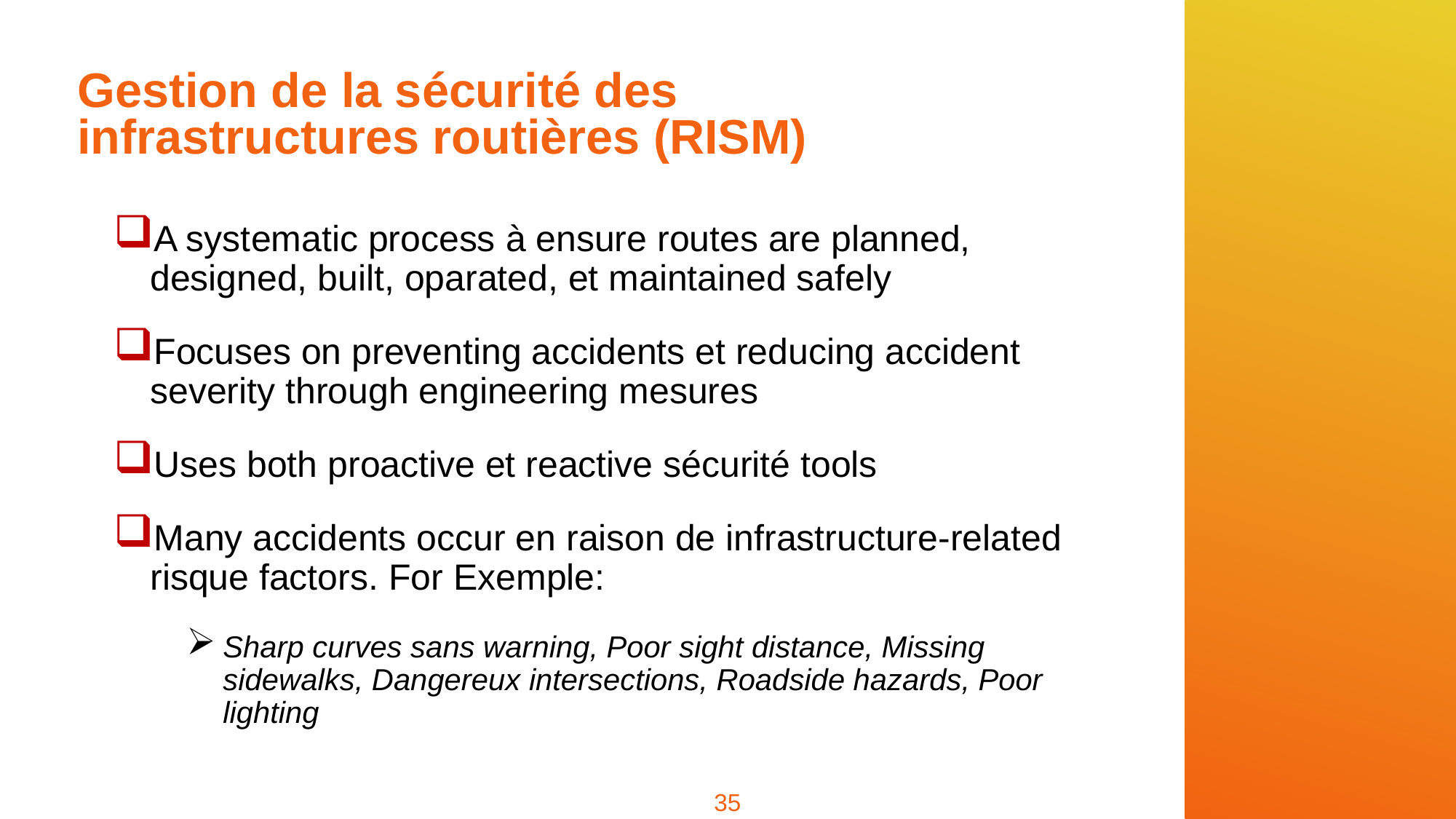

# Gestion de la sécurité des infrastructures routières (RISM)
A systematic process à ensure routes are planned, designed, built, oparated, et maintained safely
Focuses on preventing accidents et reducing accident severity through engineering mesures
Uses both proactive et reactive sécurité tools
Many accidents occur en raison de infrastructure-related risque factors. For Exemple:
Sharp curves sans warning, Poor sight distance, Missing sidewalks, Dangereux intersections, Roadside hazards, Poor lighting